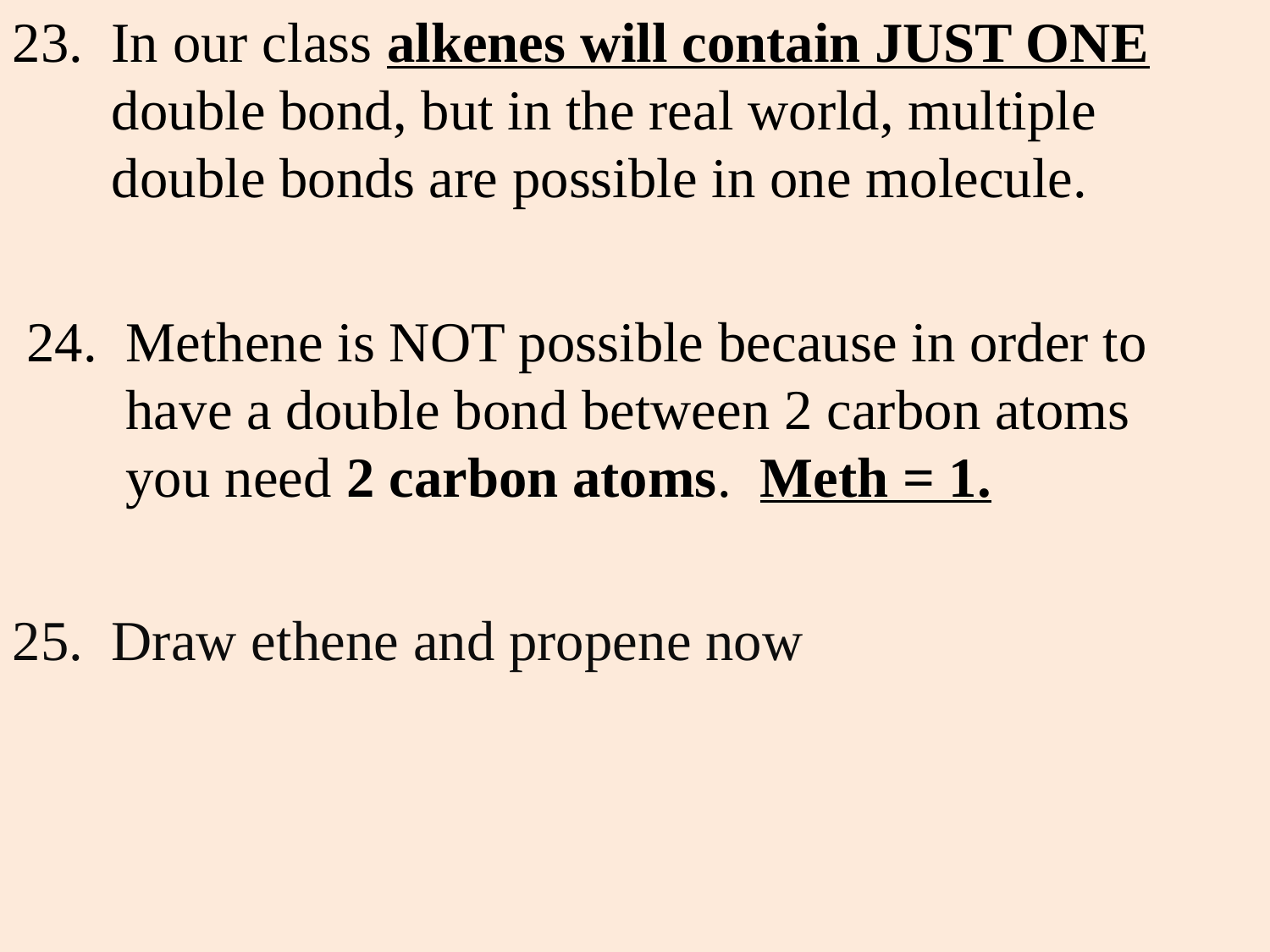

23.  In our class alkenes will contain JUST ONE
       double bond, but in the real world, multiple
       double bonds are possible in one molecule.
 24.  Methene is NOT possible because in order to
        have a double bond between 2 carbon atoms
        you need 2 carbon atoms.  Meth = 1.
25.  Draw ethene and propene now